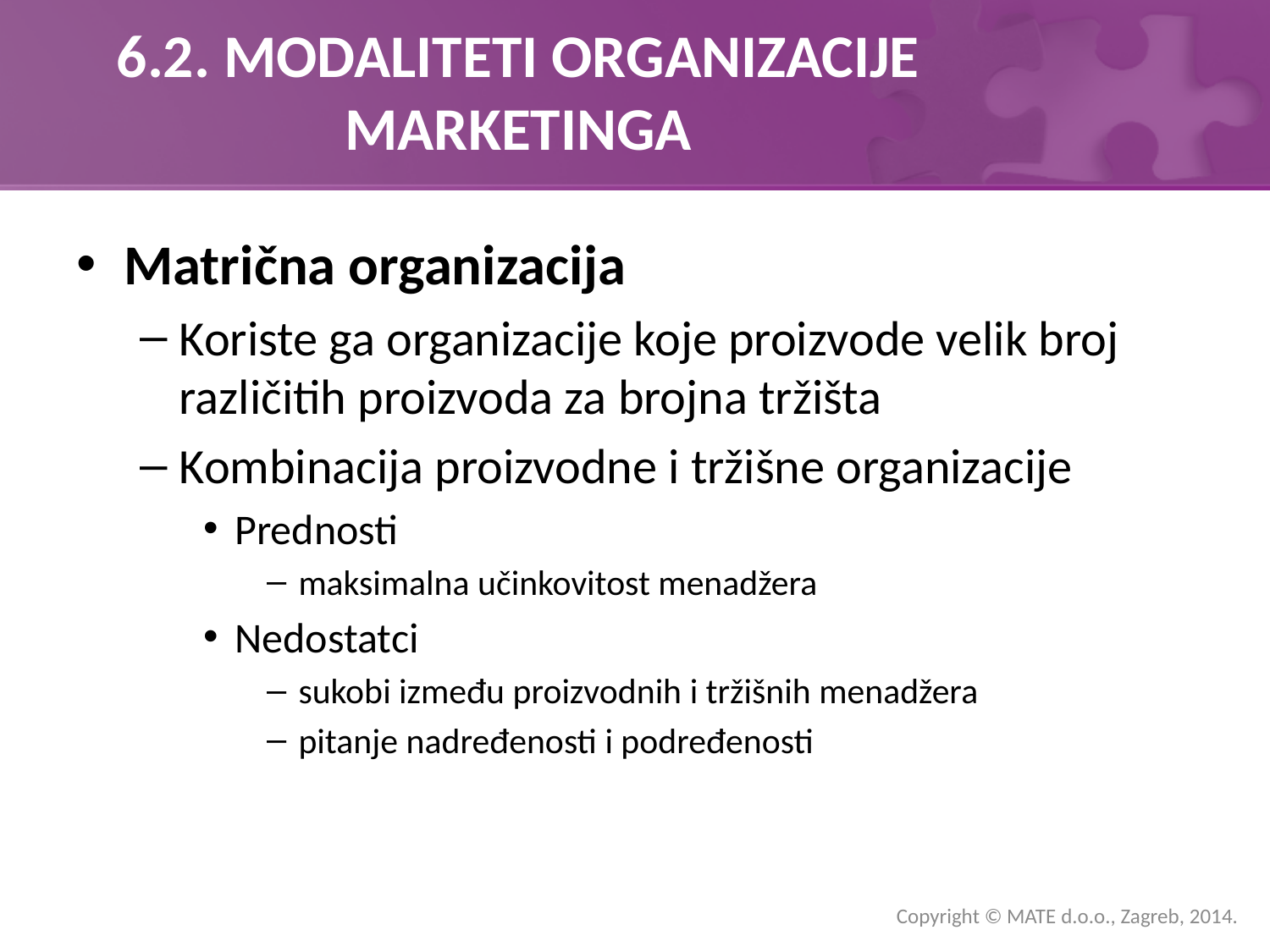

# 6.2. MODALITETI ORGANIZACIJE MARKETINGA
Matrična organizacija
Koriste ga organizacije koje proizvode velik broj različitih proizvoda za brojna tržišta
Kombinacija proizvodne i tržišne organizacije
Prednosti
maksimalna učinkovitost menadžera
Nedostatci
sukobi između proizvodnih i tržišnih menadžera
pitanje nadređenosti i podređenosti
Copyright © MATE d.o.o., Zagreb, 2014.